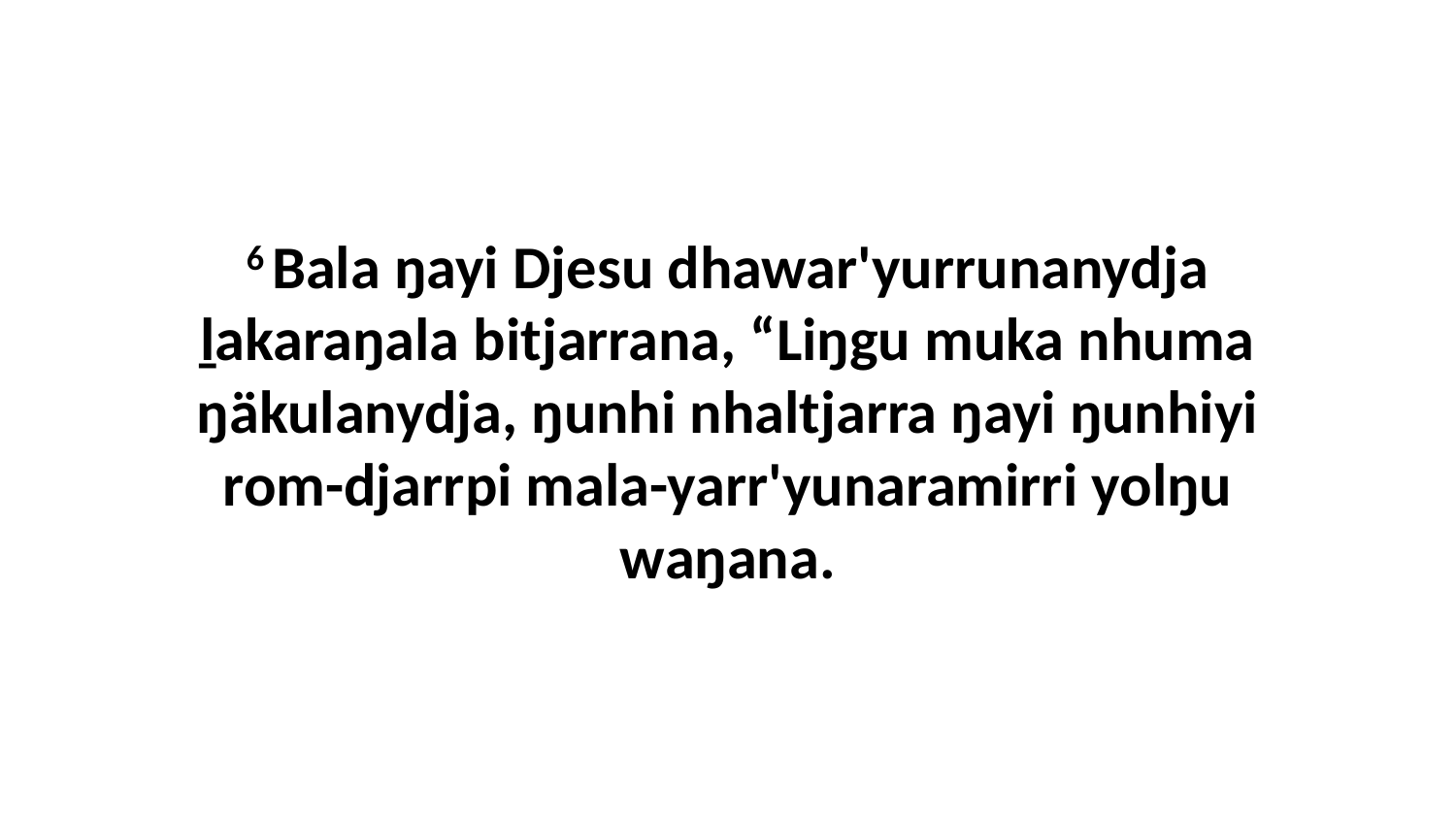

6 Bala ŋayi Djesu dhawar'yurrunanydja ḻakaraŋala bitjarrana, “Liŋgu muka nhuma ŋäkulanydja, ŋunhi nhaltjarra ŋayi ŋunhiyi rom-djarrpi mala-yarr'yunaramirri yolŋu waŋana.